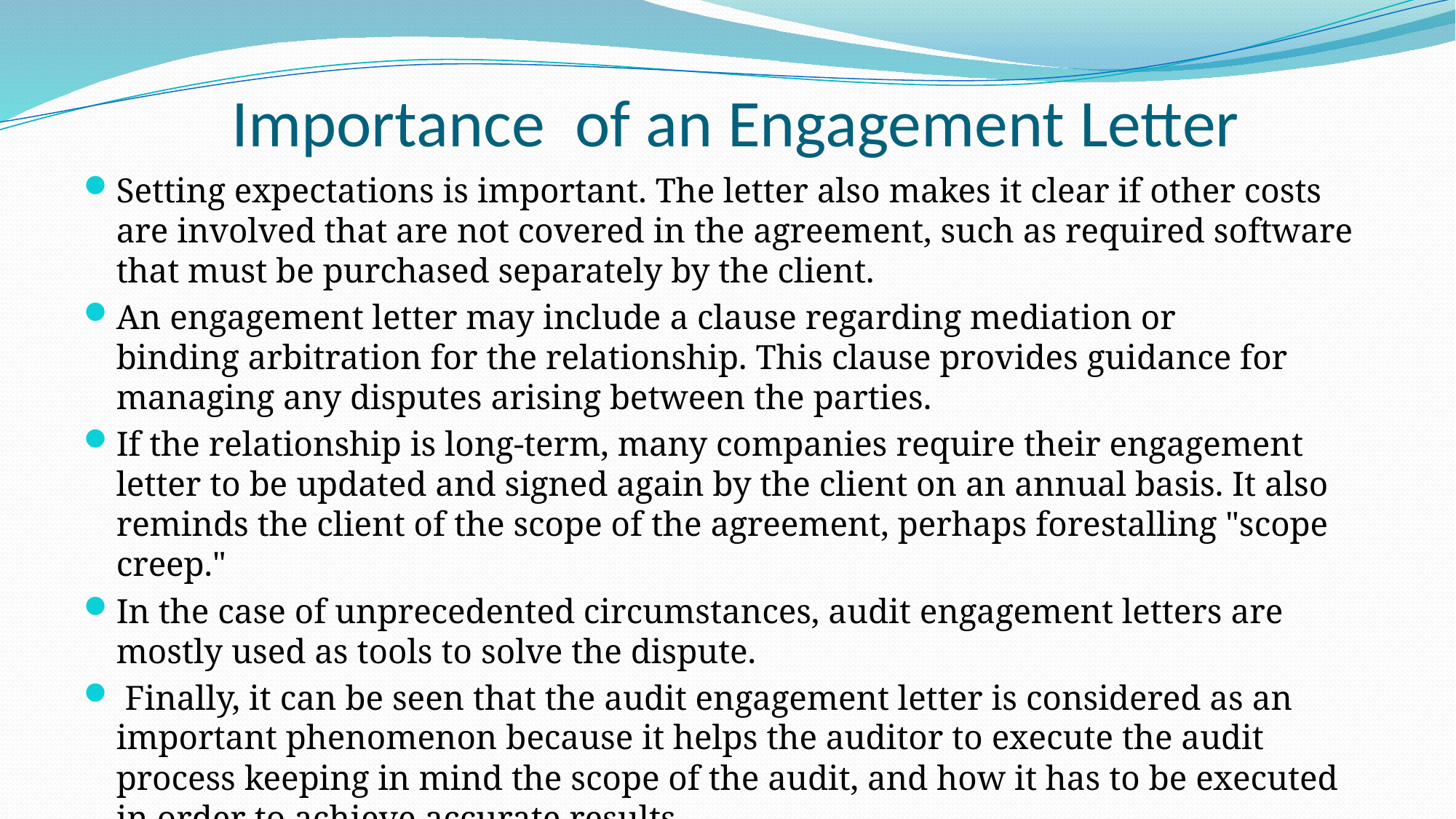

# Importance  of an Engagement Letter
Setting expectations is important. The letter also makes it clear if other costs are involved that are not covered in the agreement, such as required software that must be purchased separately by the client.
An engagement letter may include a clause regarding mediation or binding arbitration for the relationship. This clause provides guidance for managing any disputes arising between the parties.
If the relationship is long-term, many companies require their engagement letter to be updated and signed again by the client on an annual basis. It also reminds the client of the scope of the agreement, perhaps forestalling "scope creep."
In the case of unprecedented circumstances, audit engagement letters are mostly used as tools to solve the dispute.
 Finally, it can be seen that the audit engagement letter is considered as an important phenomenon because it helps the auditor to execute the audit process keeping in mind the scope of the audit, and how it has to be executed in order to achieve accurate results.